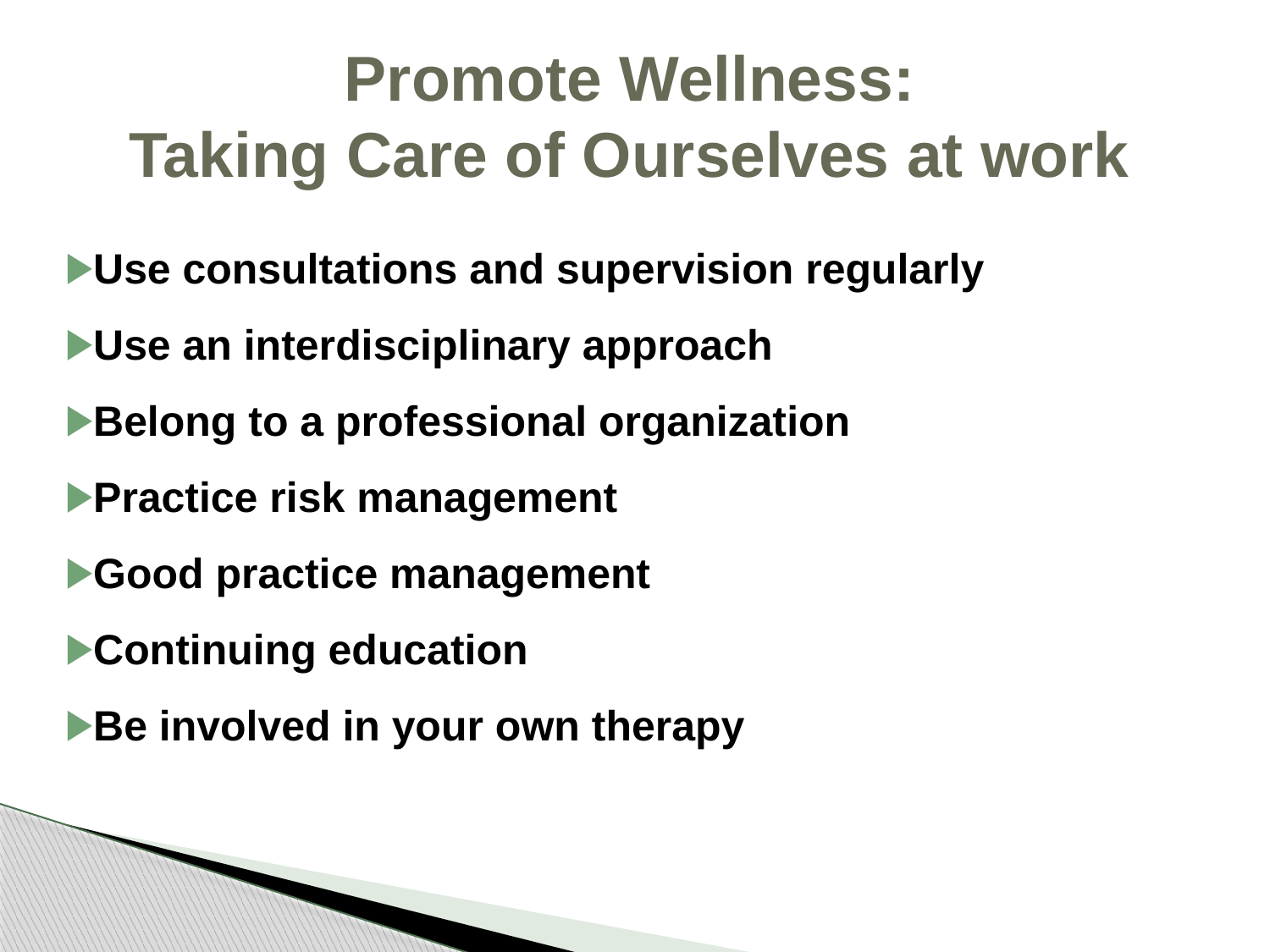

Promote Wellness:
Taking Care of Ourselves at work
Use consultations and supervision regularly
Use an interdisciplinary approach
Belong to a professional organization
Practice risk management
Good practice management
Continuing education
Be involved in your own therapy